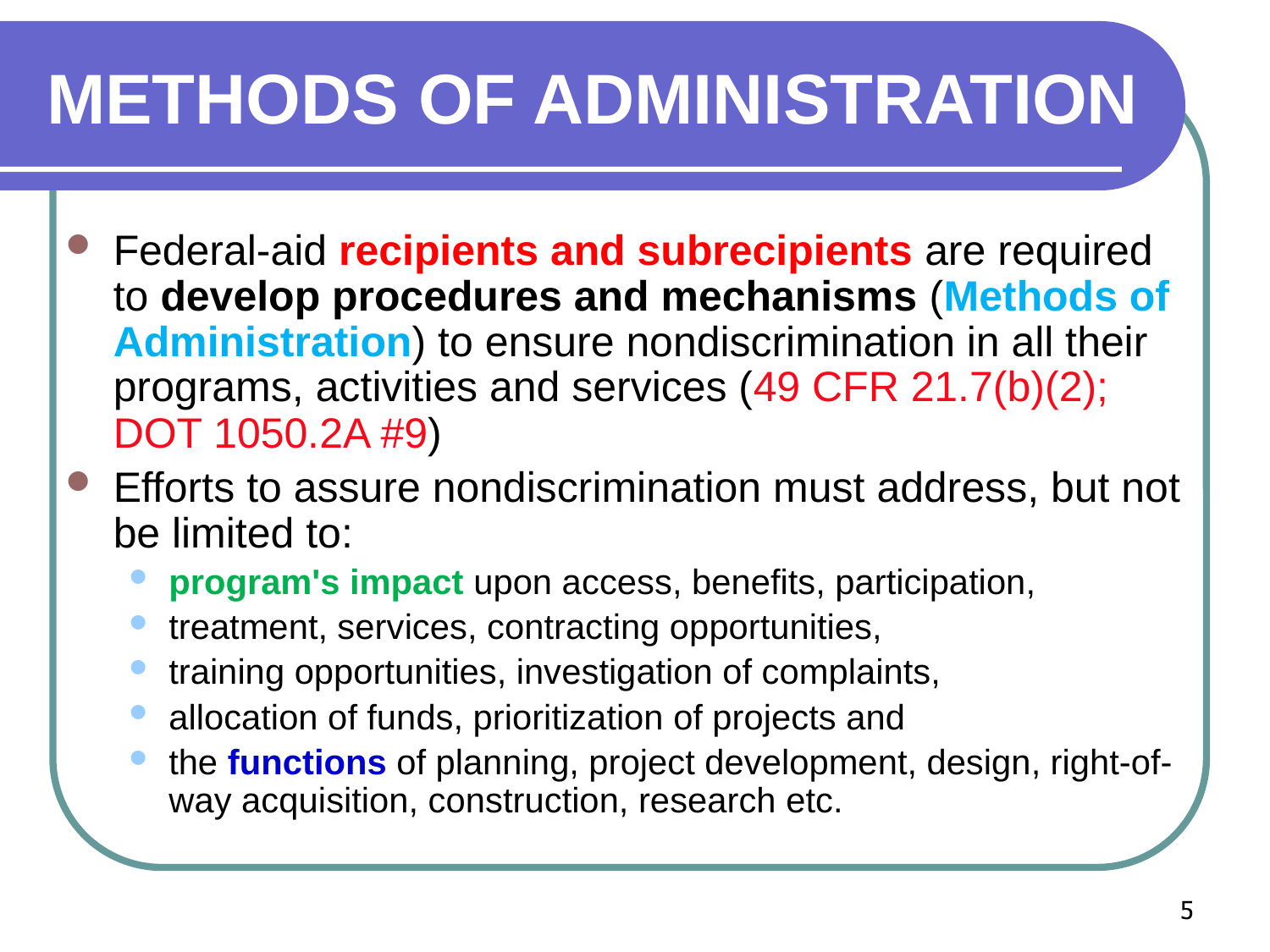

# METHODS OF ADMINISTRATION
Federal-aid recipients and subrecipients are required to develop procedures and mechanisms (Methods of Administration) to ensure nondiscrimination in all their programs, activities and services (49 CFR 21.7(b)(2); DOT 1050.2A #9)
Efforts to assure nondiscrimination must address, but not be limited to:
program's impact upon access, benefits, participation,
treatment, services, contracting opportunities,
training opportunities, investigation of complaints,
allocation of funds, prioritization of projects and
the functions of planning, project development, design, right-of-way acquisition, construction, research etc.
5